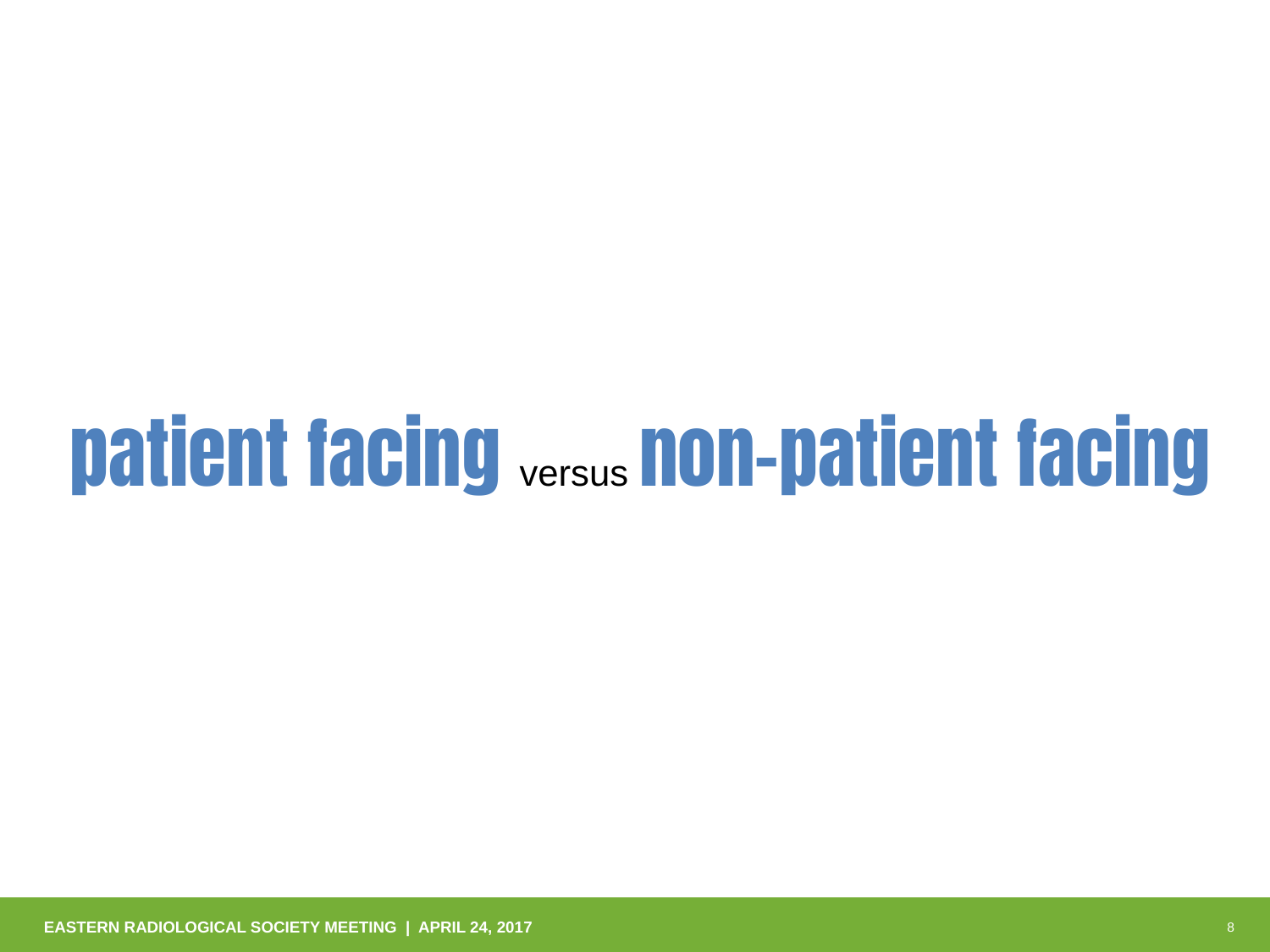

patient facing versus non-patient facing
EASTERN RADIOLOGICAL SOCIETY MEETING  |  APRIL 24, 2017
8